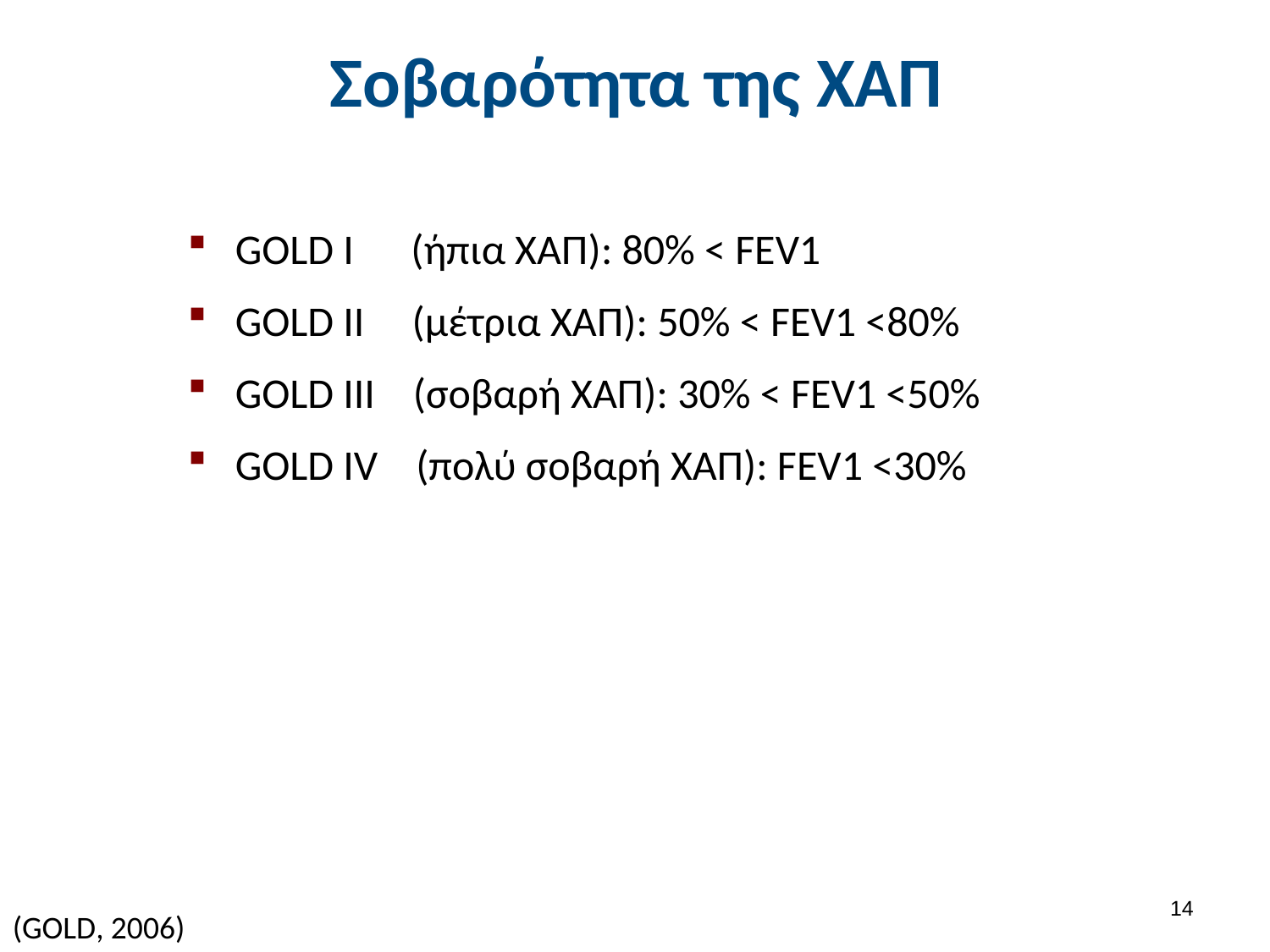

# Σοβαρότητα της ΧΑΠ
GOLD I      (ήπια ΧΑΠ): 80% < FEV1
GOLD II     (μέτρια ΧΑΠ): 50% < FEV1 <80%
GOLD III    (σοβαρή ΧΑΠ): 30% < FEV1 <50%
GOLD IV    (πολύ σοβαρή ΧΑΠ): FEV1 <30%

14
(GOLD, 2006)